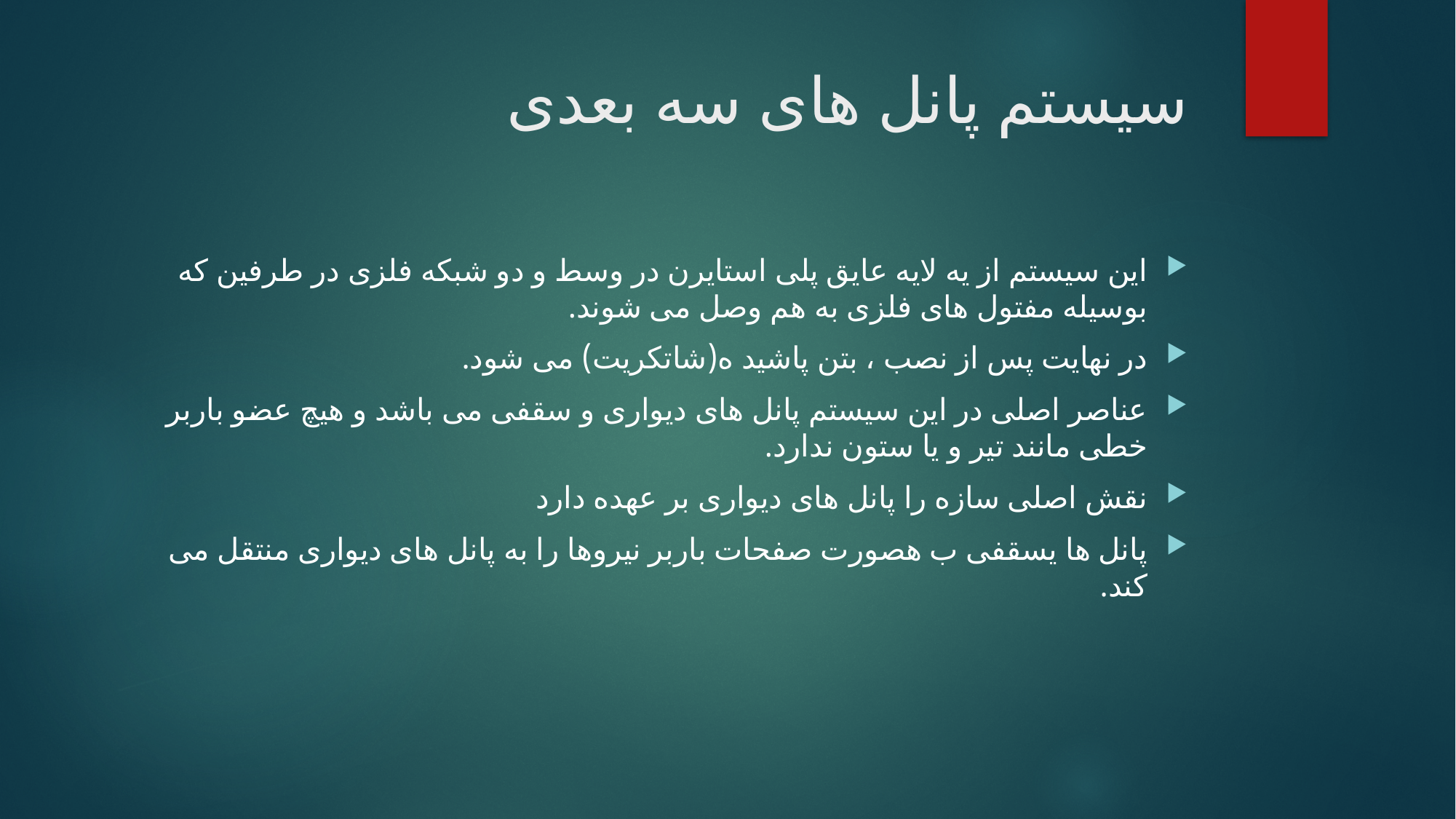

# سیستم پانل های سه بعدی
این سیستم از یه لایه عایق پلی استایرن در وسط و دو شبکه فلزی در طرفین که بوسیله مفتول های فلزی به هم وصل می شوند.
در نهایت پس از نصب ، بتن پاشید ه(شاتکریت) می شود.
عناصر اصلی در این سیستم پانل های دیواری و سقفی می باشد و هیچ عضو باربر خطی مانند تیر و یا ستون ندارد.
نقش اصلی سازه را پانل های دیواری بر عهده دارد
پانل ها یسقفی ب هصورت صفحات باربر نیروها را به پانل های دیواری منتقل می کند.